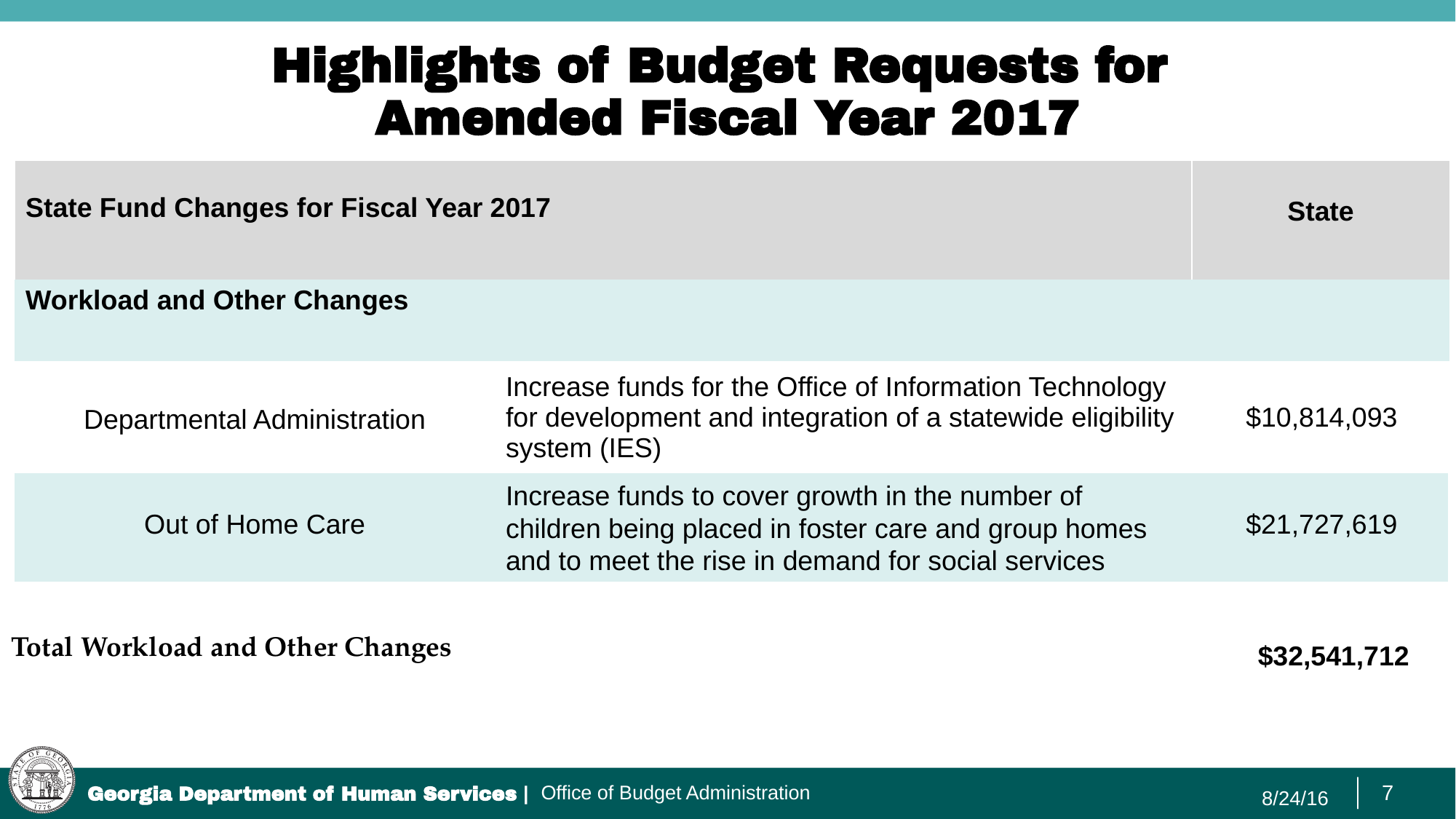

# Highlights of Budget Requests for Amended Fiscal Year 2017

| State Fund Changes for Fiscal Year 2017 | State |
| --- | --- |
| Workload and Other Changes |  |
| Departmental Administration | Increase funds for the Office of Information Technology for development and integration of a statewide eligibility system (IES) | $10,814,093 |
| --- | --- | --- |
| Out of Home Care | Increase funds to cover growth in the number of children being placed in foster care and group homes and to meet the rise in demand for social services | $21,727,619 |
| Total Workload and Other Changes | $32,541,712 |
| --- | --- |
Office of Budget Administration
8/24/16